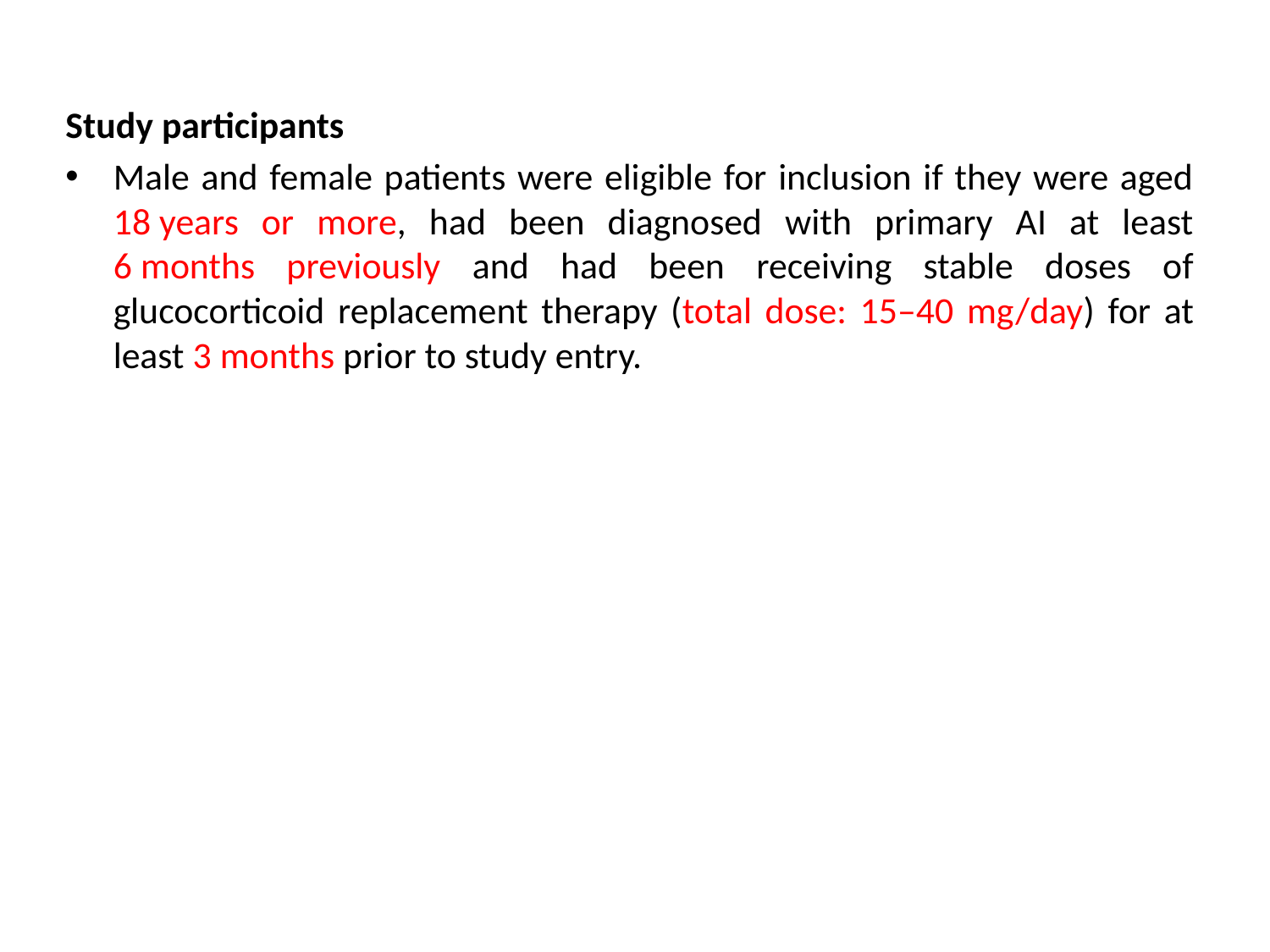

Study participants
Male and female patients were eligible for inclusion if they were aged 18 years or more, had been diagnosed with primary AI at least 6 months previously and had been receiving stable doses of glucocorticoid replacement therapy (total dose: 15–40 mg/day) for at least 3 months prior to study entry.